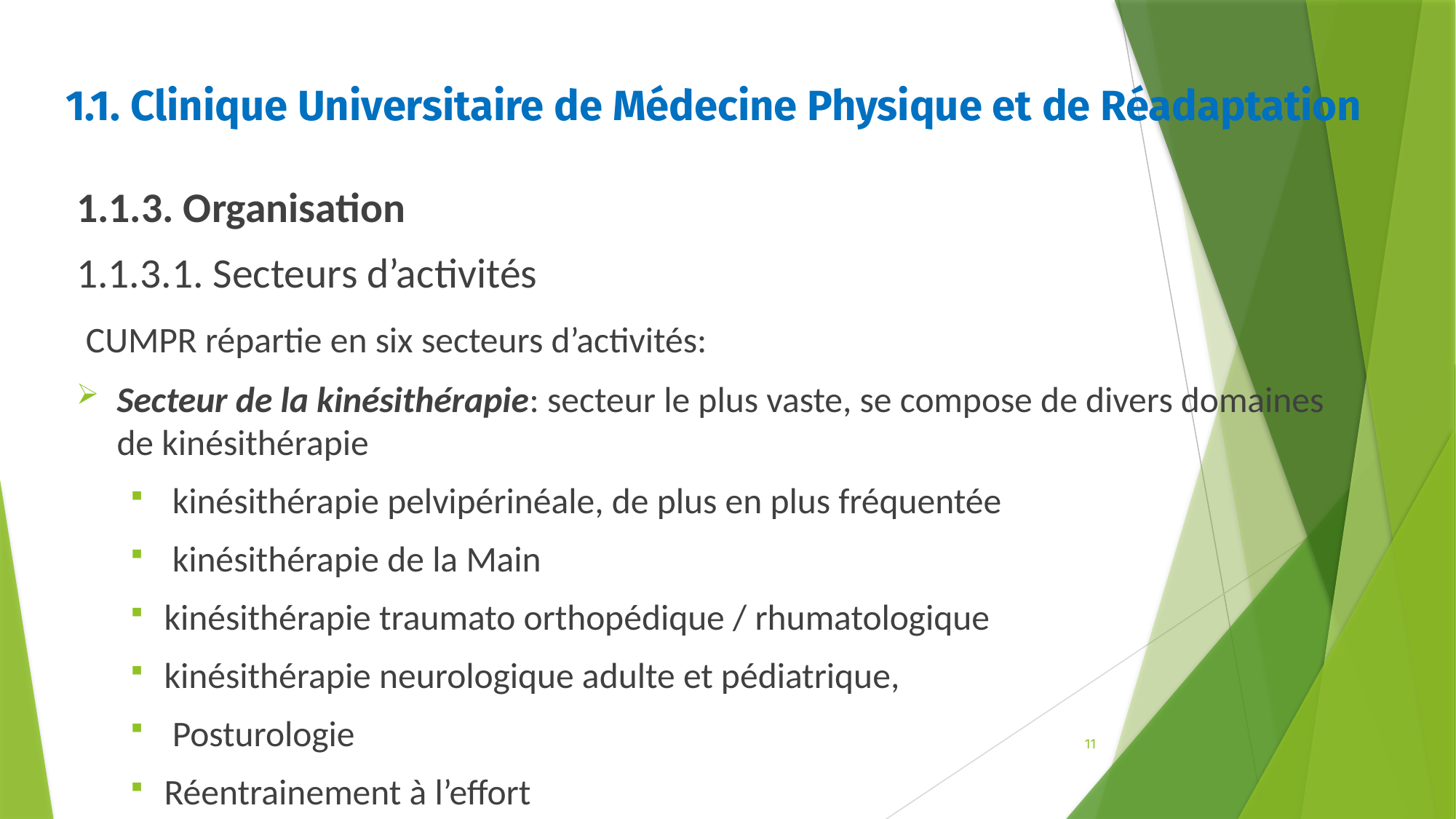

# 1.1. Clinique Universitaire de Médecine Physique et de Réadaptation
1.1.3. Organisation
1.1.3.1. Secteurs d’activités
 CUMPR répartie en six secteurs d’activités:
Secteur de la kinésithérapie: secteur le plus vaste, se compose de divers domaines de kinésithérapie
 kinésithérapie pelvipérinéale, de plus en plus fréquentée
 kinésithérapie de la Main
kinésithérapie traumato orthopédique / rhumatologique
kinésithérapie neurologique adulte et pédiatrique,
 Posturologie
Réentrainement à l’effort

11